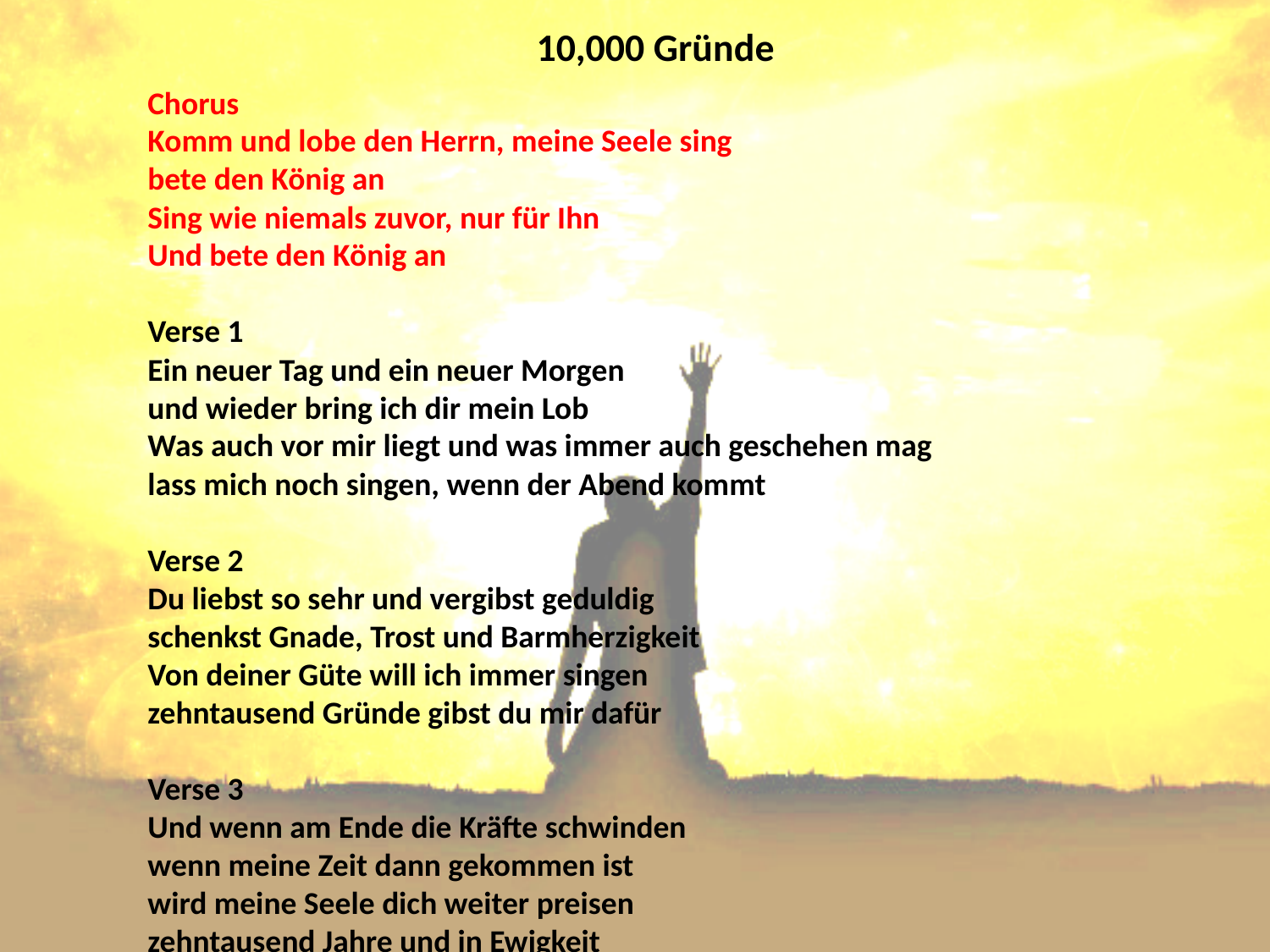

# 10,000 Gründe
Chorus
Komm und lobe den Herrn, meine Seele sing
bete den König an
Sing wie niemals zuvor, nur für Ihn
Und bete den König an
Verse 1
Ein neuer Tag und ein neuer Morgen
und wieder bring ich dir mein Lob
Was auch vor mir liegt und was immer auch geschehen mag
lass mich noch singen, wenn der Abend kommt
Verse 2
Du liebst so sehr und vergibst geduldig
schenkst Gnade, Trost und Barmherzigkeit
Von deiner Güte will ich immer singen
zehntausend Gründe gibst du mir dafür
Verse 3
Und wenn am Ende die Kräfte schwinden
wenn meine Zeit dann gekommen ist
wird meine Seele dich weiter preisen
zehntausend Jahre und in Ewigkeit